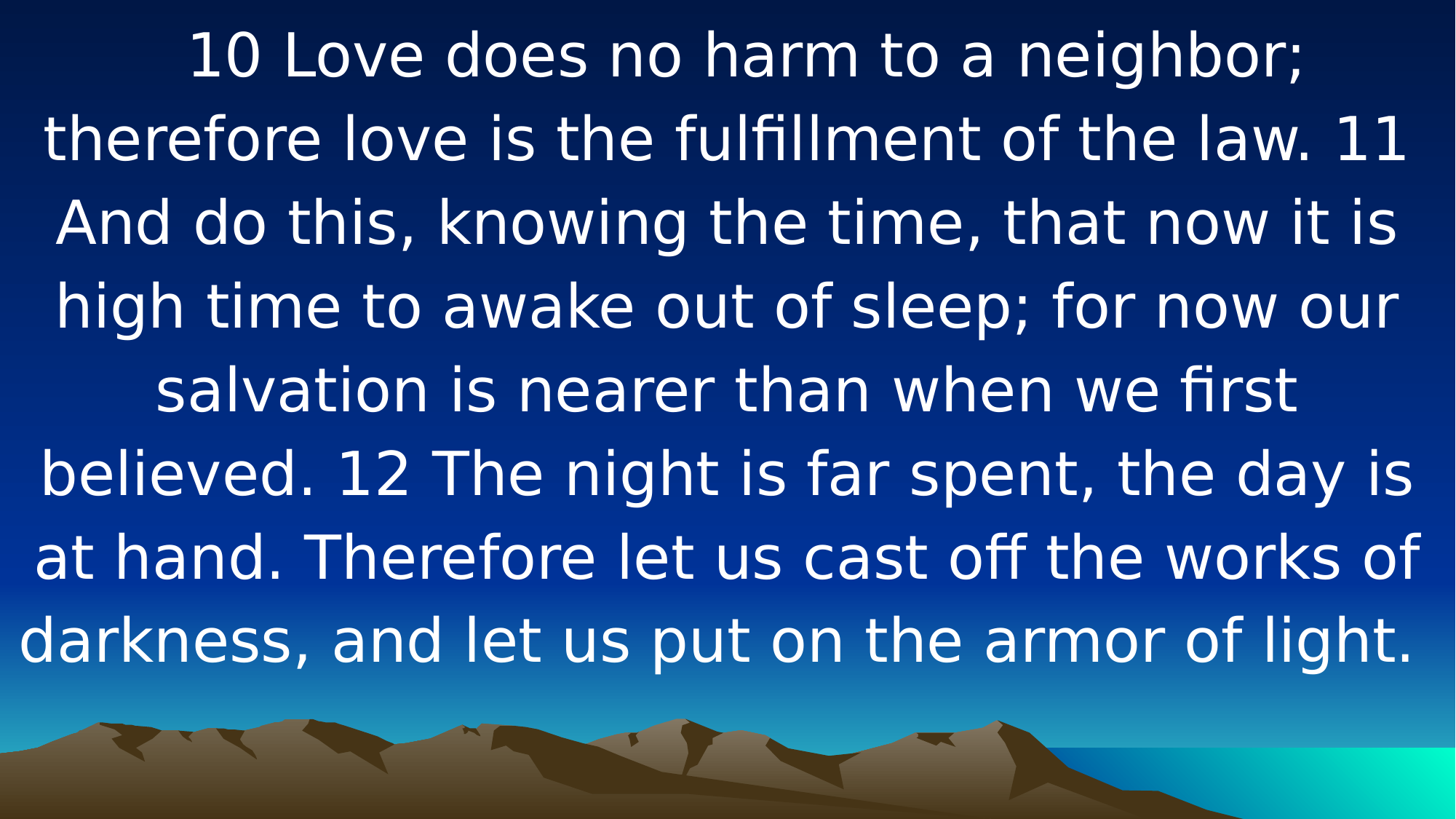

10 Love does no harm to a neighbor; therefore love is the fulfillment of the law. 11 And do this, knowing the time, that now it is high time to awake out of sleep; for now our salvation is nearer than when we first believed. 12 The night is far spent, the day is at hand. Therefore let us cast off the works of darkness, and let us put on the armor of light.